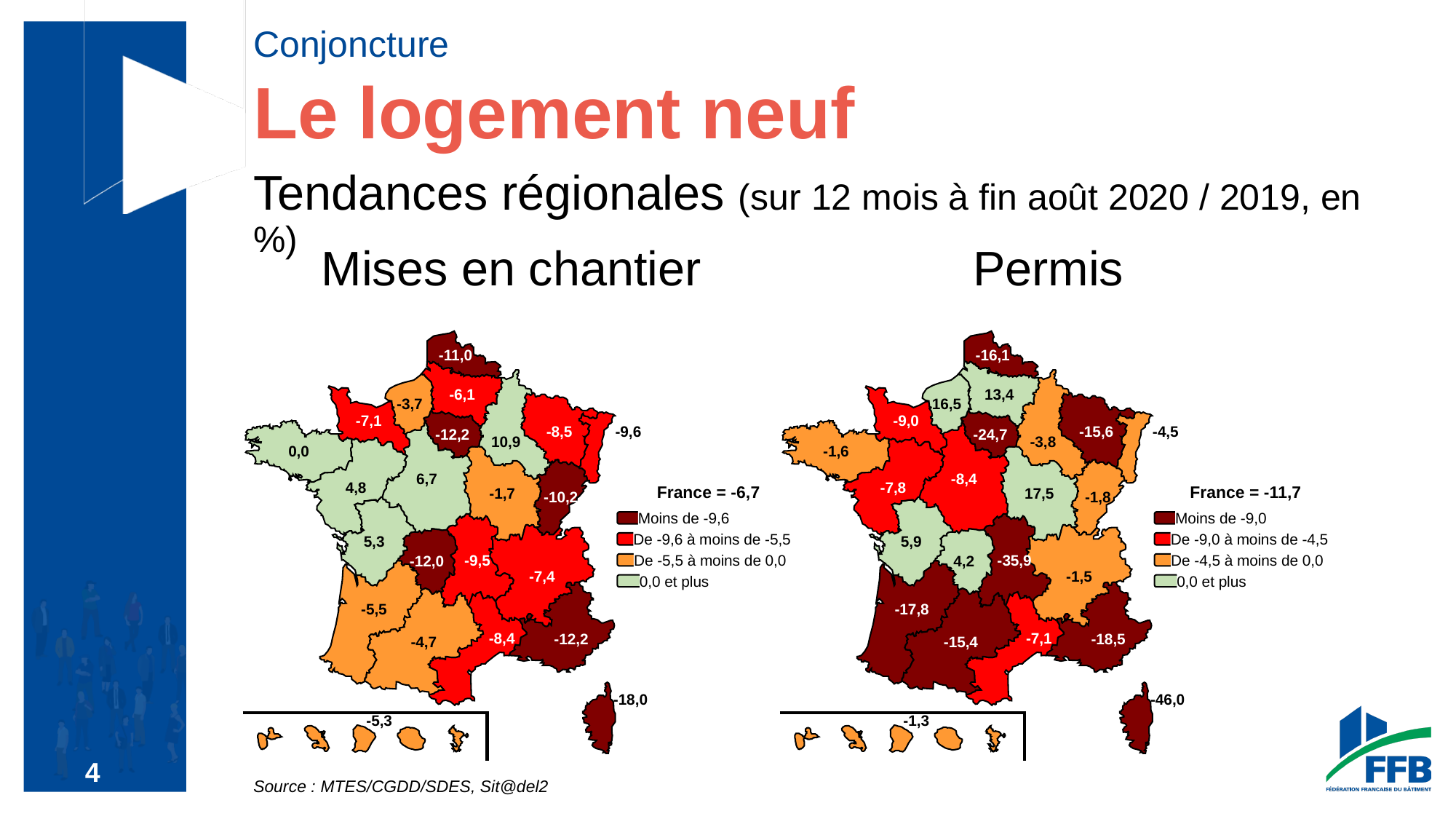

# Conjoncture
Le logement neuf
Tendances régionales (sur 12 mois à fin août 2020 / 2019, en %)

Mises en chantier
Permis

-11,0
-6,1
-3,7
-7,1
-8,5
-9,6
-12,2
10,9
0,0
6,7
4,8
-1,7
-10,2
5,3
-9,5
-12,0
-7,4
-5,5
-8,4
-12,2
-4,7
-18,0
-5,3
France = -6,7
Moins de -9,6

De -9,6 à moins de -5,5

De -5,5 à moins de 0,0

0,0 et plus

-16,1
13,4
16,5
-9,0
-15,6
-4,5
-24,7
-3,8
-1,6
-8,4
-7,8
17,5
-1,8
5,9
-35,9
4,2
-1,5
-17,8
-7,1
-18,5
-15,4
-46,0
-1,3
France = -11,7
Moins de -9,0

De -9,0 à moins de -4,5

De -4,5 à moins de 0,0

0,0 et plus

Source : MTES/CGDD/SDES, Sit@del2